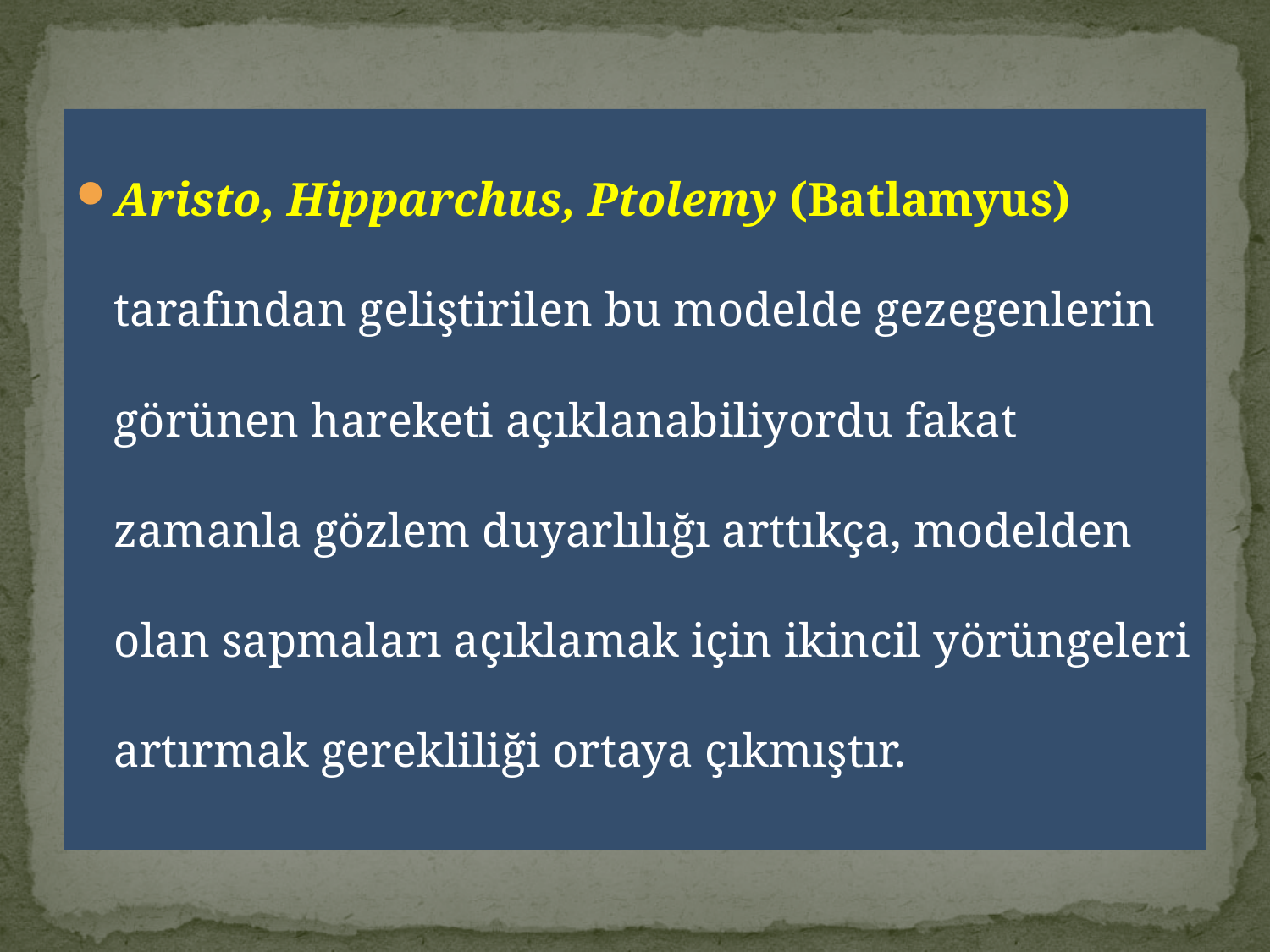

Aristo, Hipparchus, Ptolemy (Batlamyus) tarafından geliştirilen bu modelde gezegenlerin görünen hareketi açıklanabiliyordu fakat zamanla gözlem duyarlılığı arttıkça, modelden olan sapmaları açıklamak için ikincil yörüngeleri artırmak gerekliliği ortaya çıkmıştır.